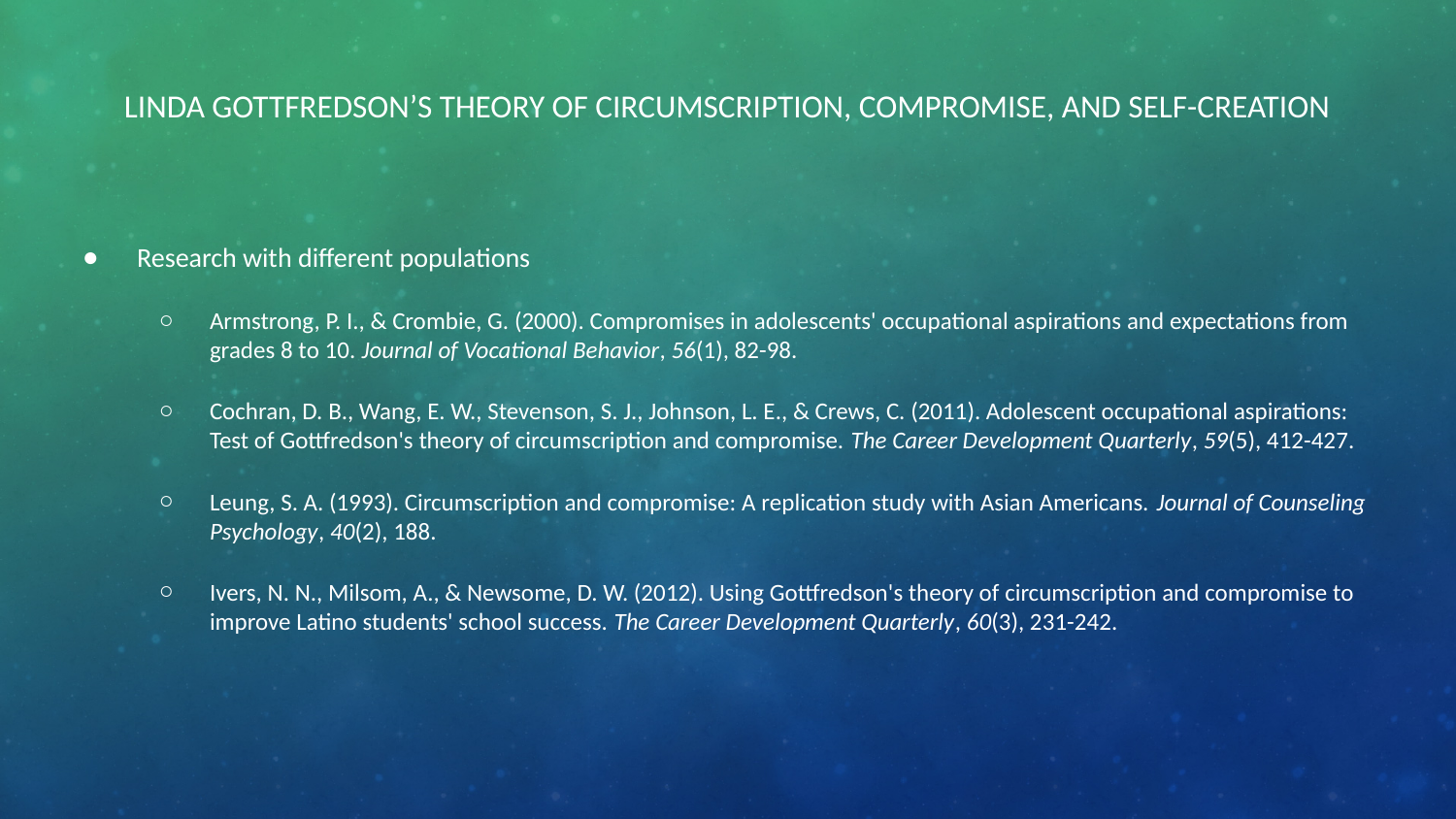

# Linda Gottfredson’s Theory of Circumscription, Compromise, and Self-Creation
Research with different populations
Armstrong, P. I., & Crombie, G. (2000). Compromises in adolescents' occupational aspirations and expectations from grades 8 to 10. Journal of Vocational Behavior, 56(1), 82-98.
Cochran, D. B., Wang, E. W., Stevenson, S. J., Johnson, L. E., & Crews, C. (2011). Adolescent occupational aspirations: Test of Gottfredson's theory of circumscription and compromise. The Career Development Quarterly, 59(5), 412-427.
Leung, S. A. (1993). Circumscription and compromise: A replication study with Asian Americans. Journal of Counseling Psychology, 40(2), 188.
Ivers, N. N., Milsom, A., & Newsome, D. W. (2012). Using Gottfredson's theory of circumscription and compromise to improve Latino students' school success. The Career Development Quarterly, 60(3), 231-242.